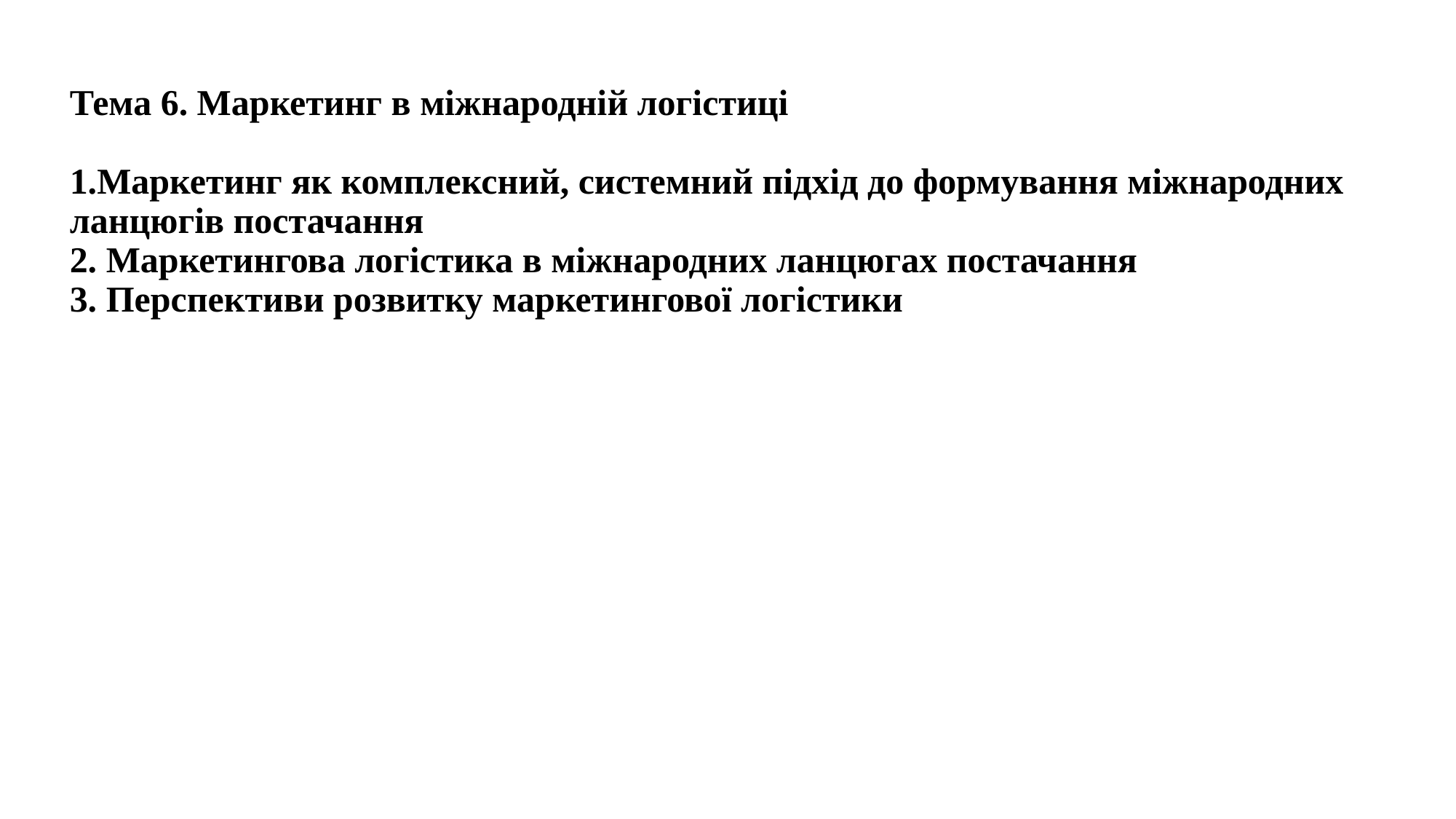

# Тема 6. Маркетинг в міжнародній логістиці 1.Маркетинг як комплексний, системний підхід до формування міжнародних ланцюгів постачання 2. Маркетингова логістика в міжнародних ланцюгах постачання 3. Перспективи розвитку маркетингової логістики